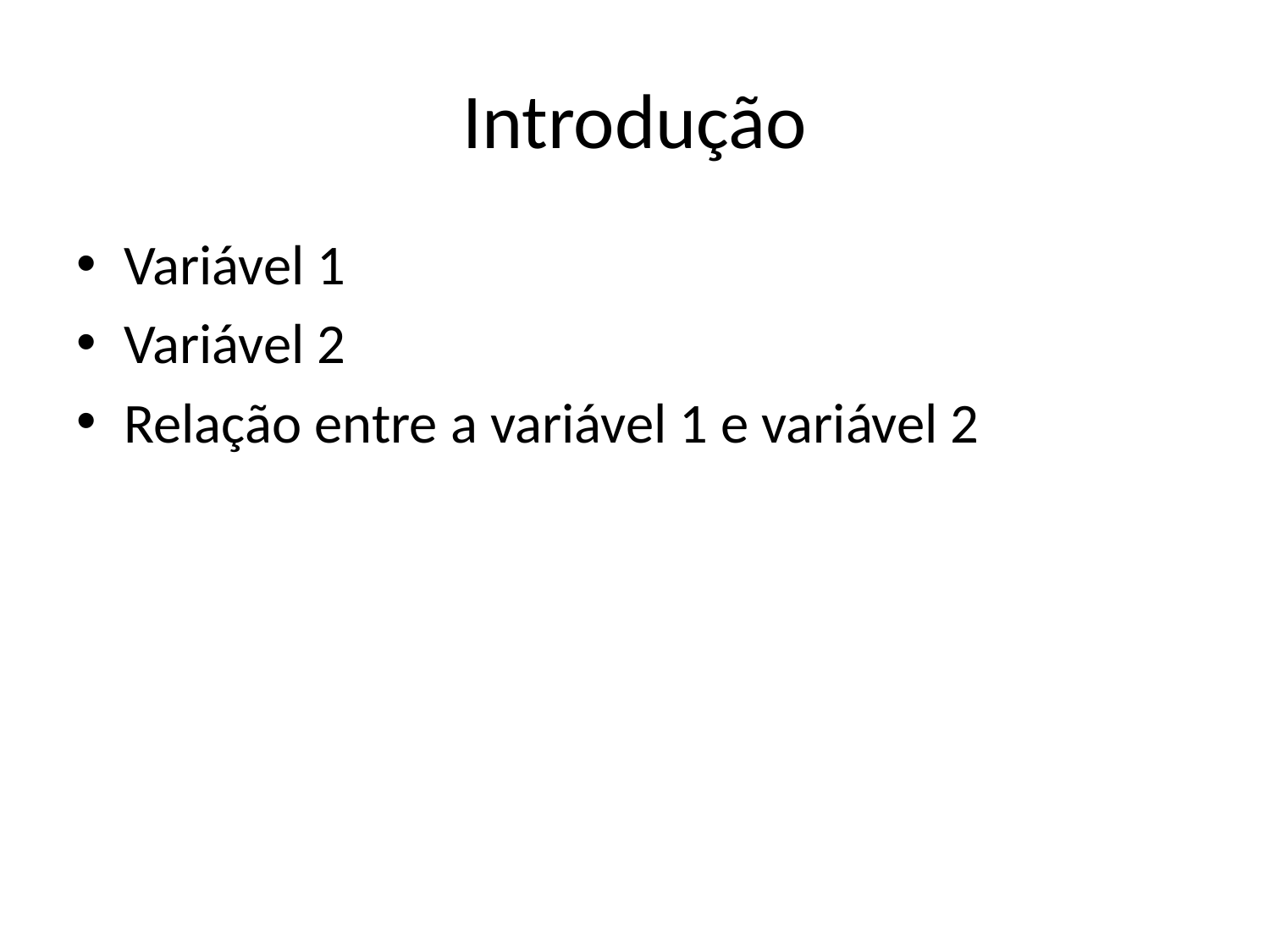

# Introdução
Variável 1
Variável 2
Relação entre a variável 1 e variável 2